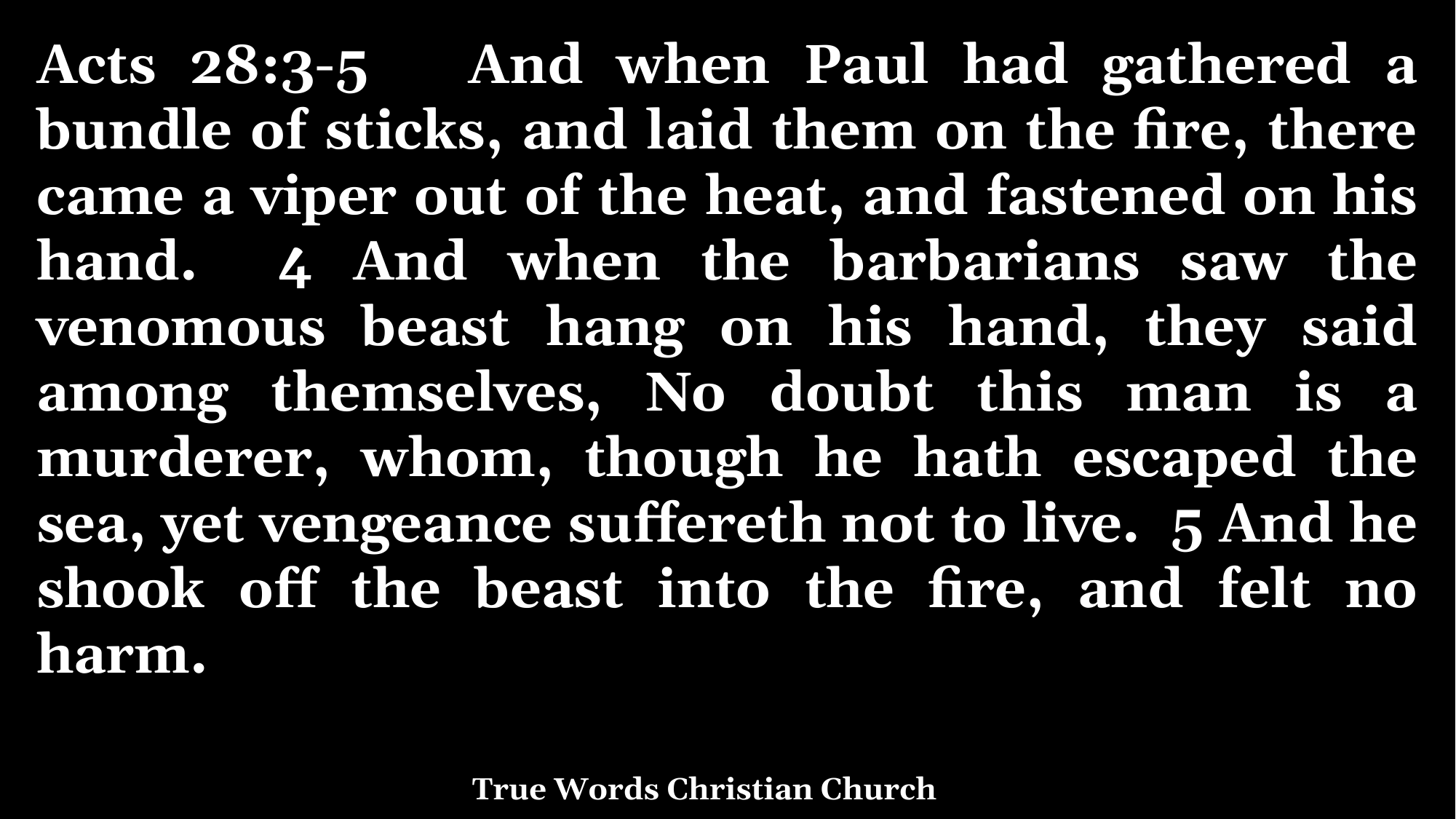

Acts 28:3-5   And when Paul had gathered a bundle of sticks, and laid them on the fire, there came a viper out of the heat, and fastened on his hand.  4 And when the barbarians saw the venomous beast hang on his hand, they said among themselves, No doubt this man is a murderer, whom, though he hath escaped the sea, yet vengeance suffereth not to live.  5 And he shook off the beast into the fire, and felt no harm.
True Words Christian Church